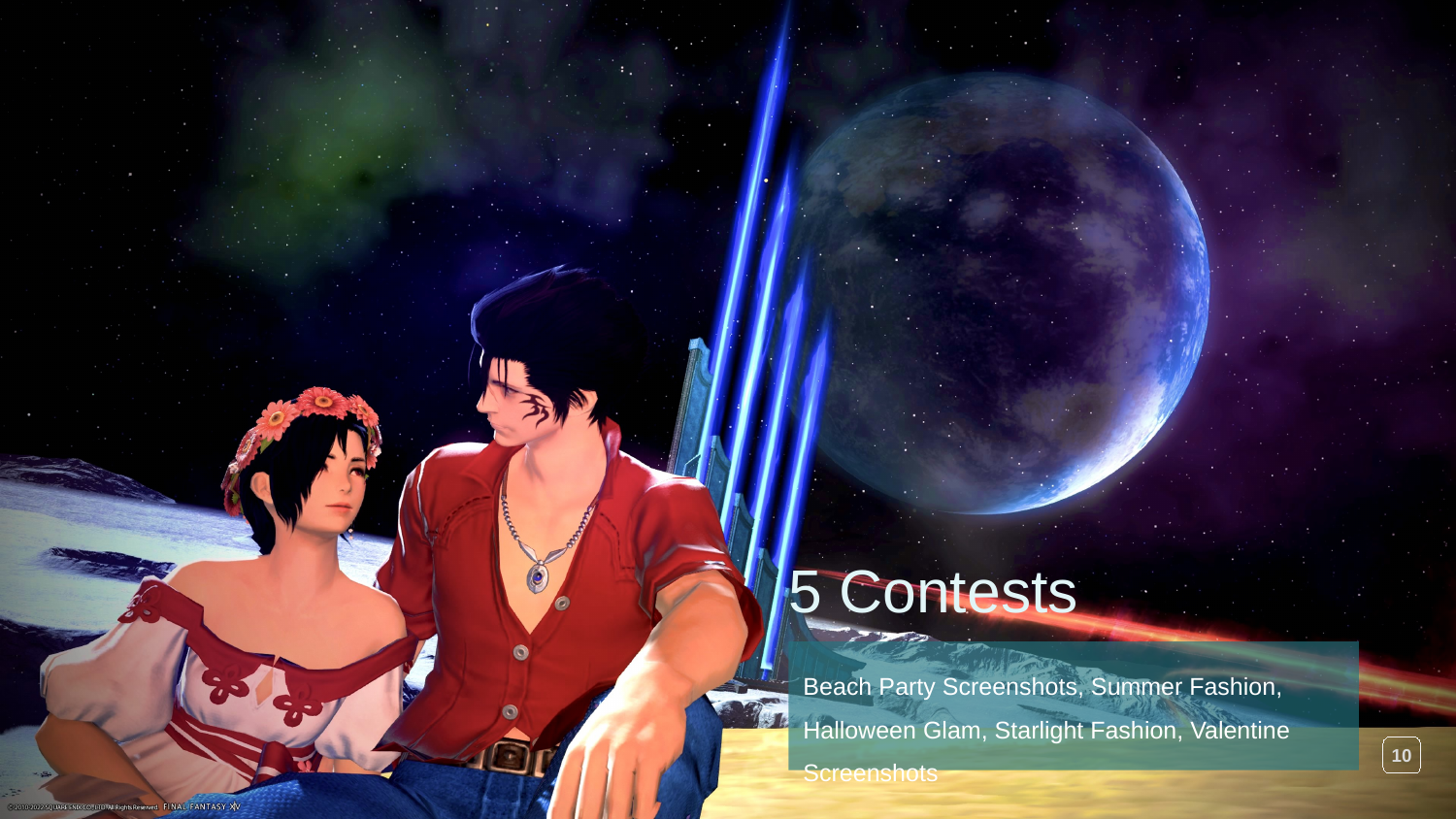

5 Contests
Beach Party Screenshots, Summer Fashion, Halloween Glam, Starlight Fashion, Valentine Screenshots